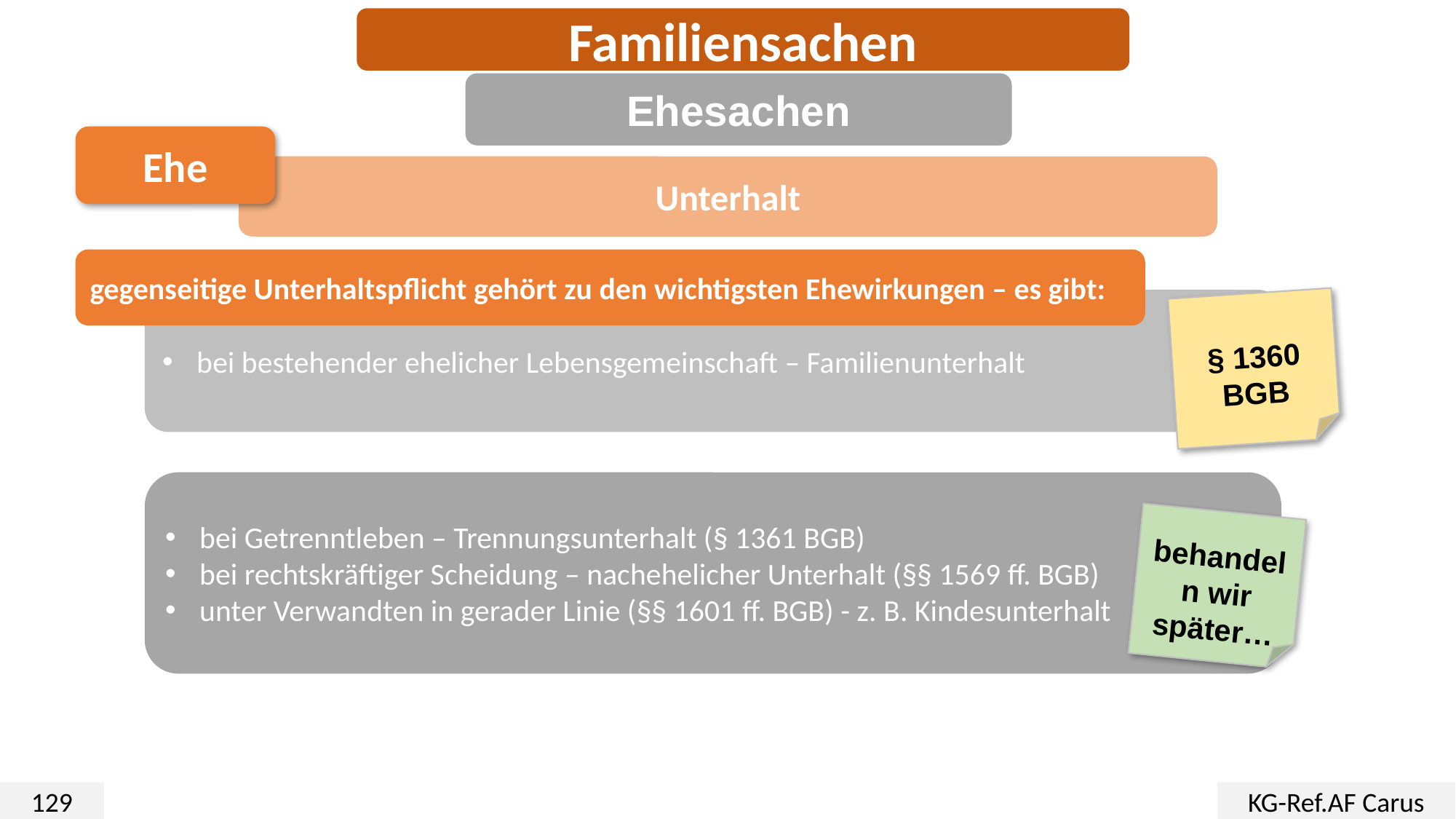

Familiensachen

Ehesachen

Ehe

Unterhalt
gegenseitige Unterhaltspflicht gehört zu den wichtigsten Ehewirkungen – es gibt:
bei bestehender ehelicher Lebensgemeinschaft – Familienunterhalt

§ 1360 BGB
bei Getrenntleben – Trennungsunterhalt (§ 1361 BGB)
bei rechtskräftiger Scheidung – nachehelicher Unterhalt (§§ 1569 ff. BGB)
unter Verwandten in gerader Linie (§§ 1601 ff. BGB) - z. B. Kindesunterhalt

behandeln wir später…
129
KG-Ref.AF Carus